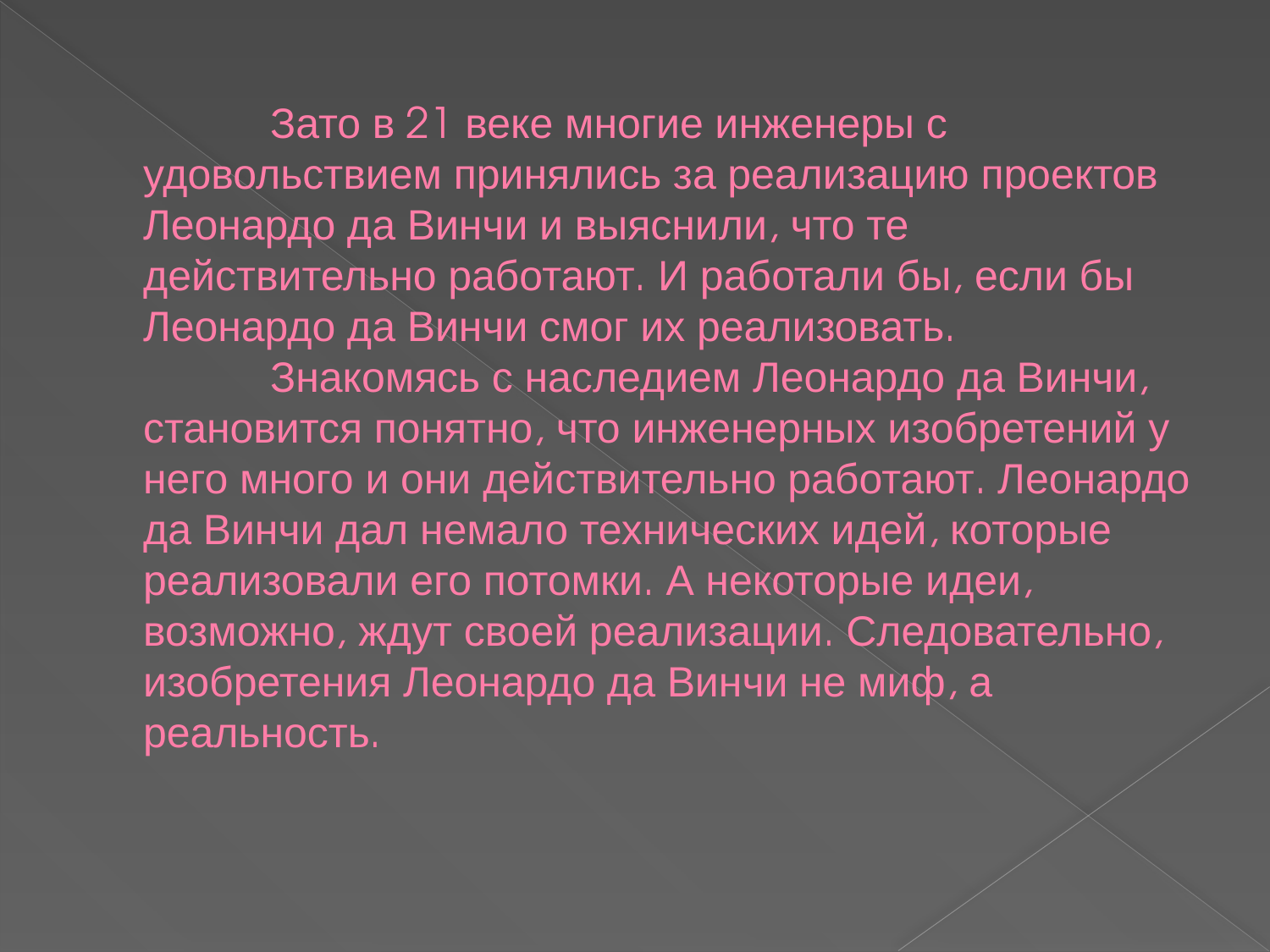

# Зато в 21 веке многие инженеры с удовольствием принялись за реализацию проектов Леонардо да Винчи и выяснили, что те действительно работают. И работали бы, если бы Леонардо да Винчи смог их реализовать. Знакомясь с наследием Леонардо да Винчи, становится понятно, что инженерных изобретений у него много и они действительно работают. Леонардо да Винчи дал немало технических идей, которые реализовали его потомки. А некоторые идеи, возможно, ждут своей реализации. Следовательно, изобретения Леонардо да Винчи не миф, а реальность.